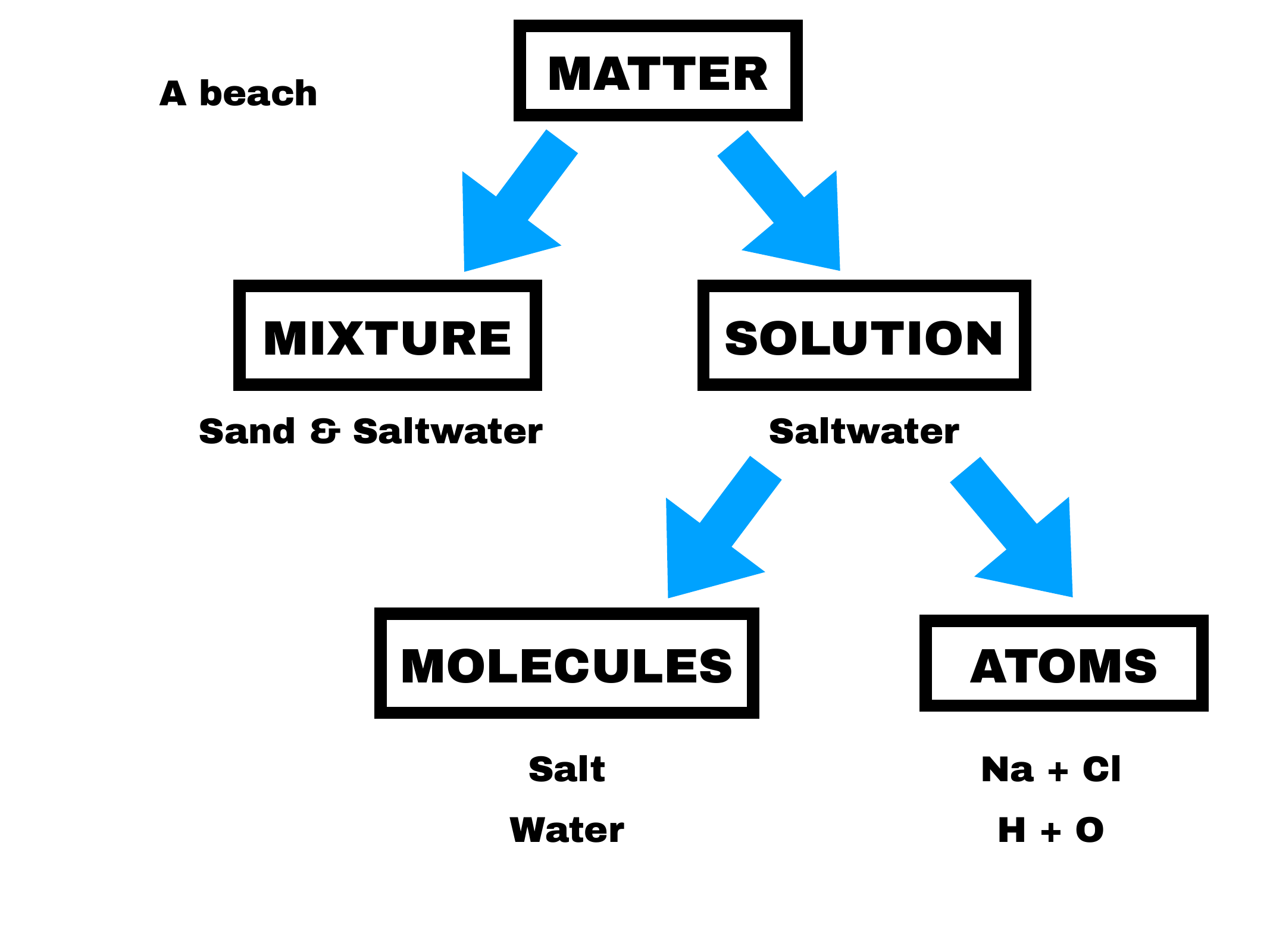

MATTER
A beach

MIXTURE
SOLUTION
Sand & Saltwater
Saltwater

MOLECULES
ATOMS
Salt
Na + Cl
Water
H + O